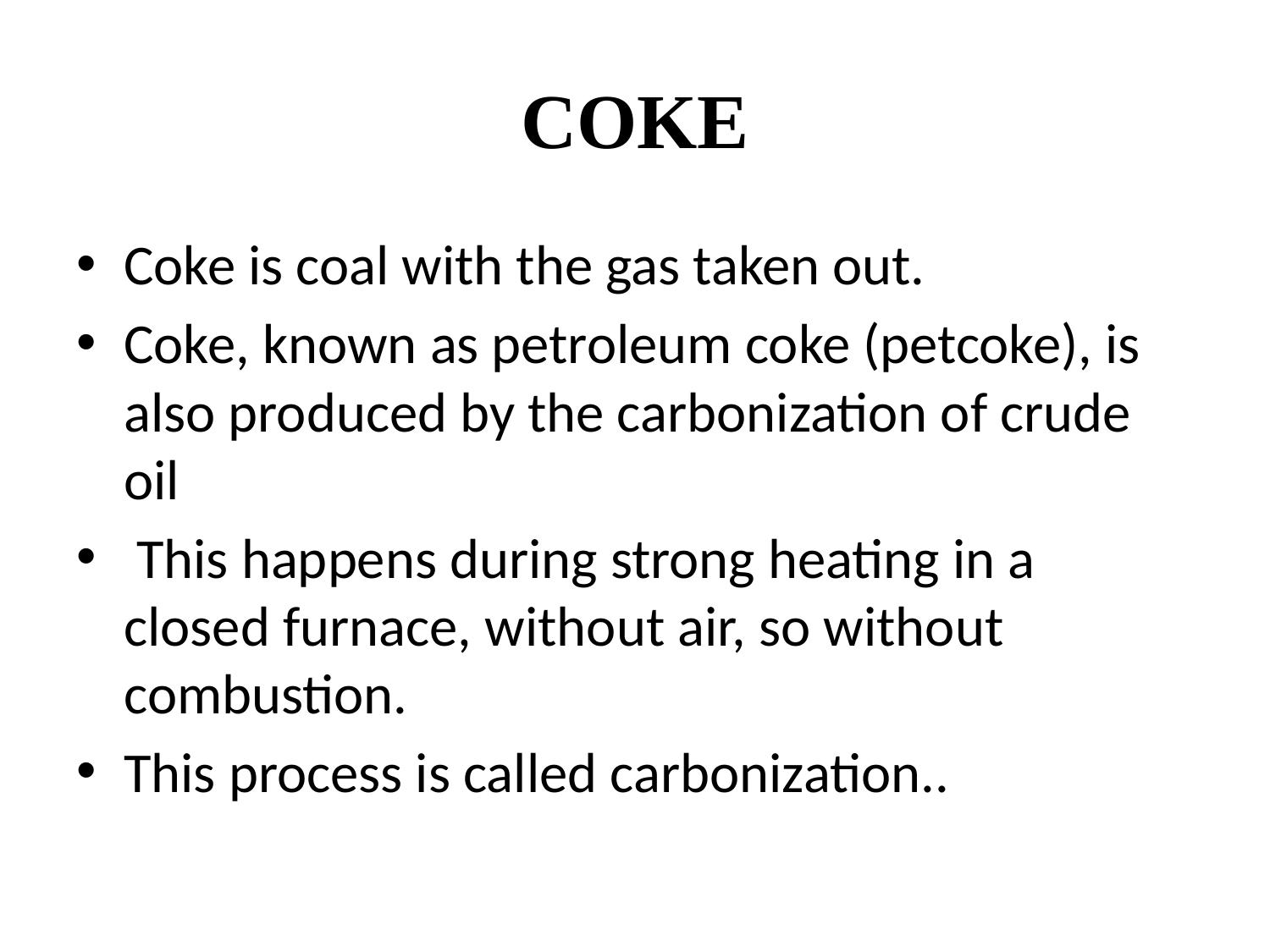

# COKE
Coke is coal with the gas taken out.
Coke, known as petroleum coke (petcoke), is also produced by the carbonization of crude oil
 This happens during strong heating in a closed furnace, without air, so without combustion.
This process is called carbonization..